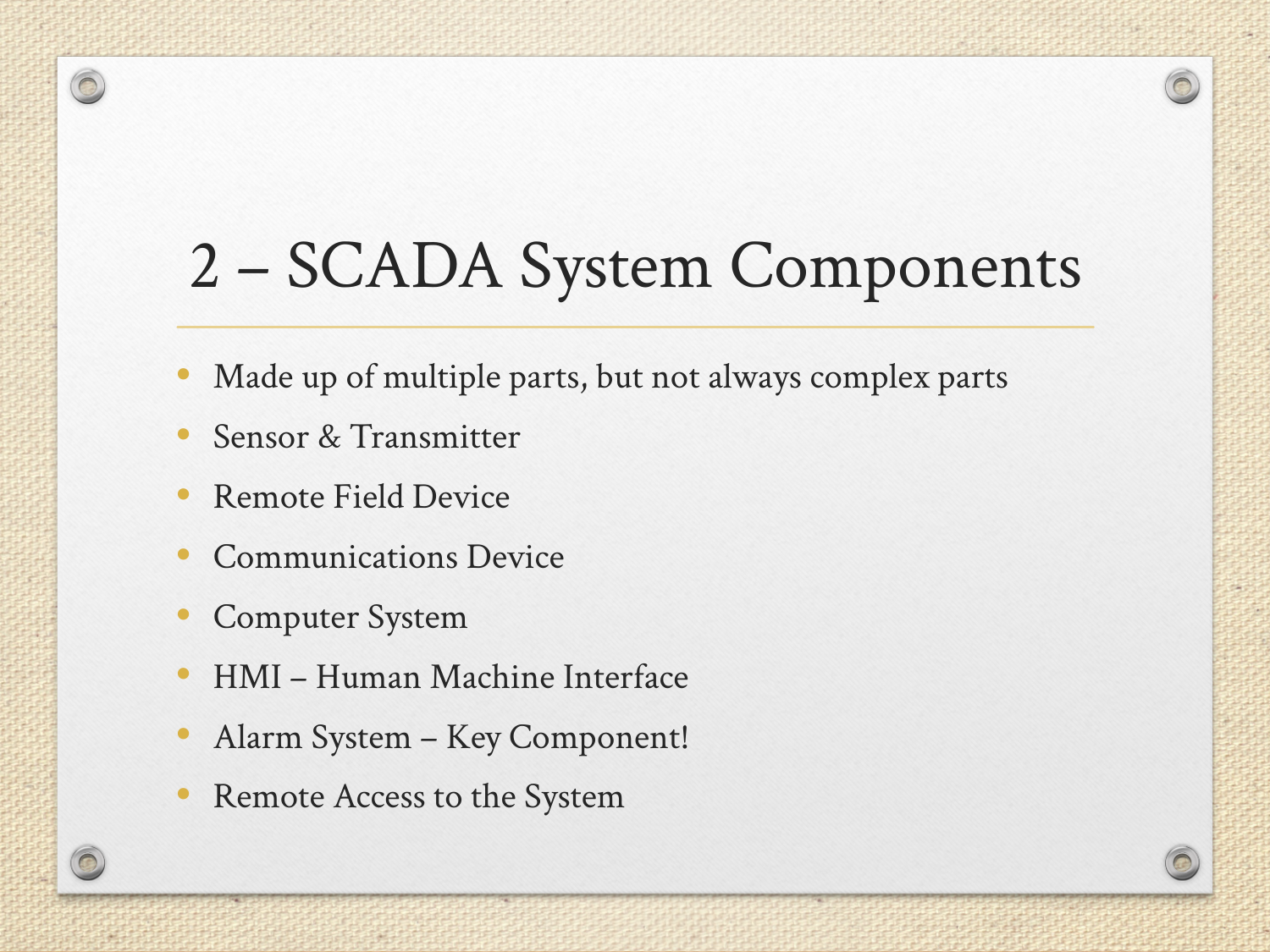

# 2 – SCADA System Components
Made up of multiple parts, but not always complex parts
Sensor & Transmitter
Remote Field Device
Communications Device
Computer System
HMI – Human Machine Interface
Alarm System – Key Component!
Remote Access to the System